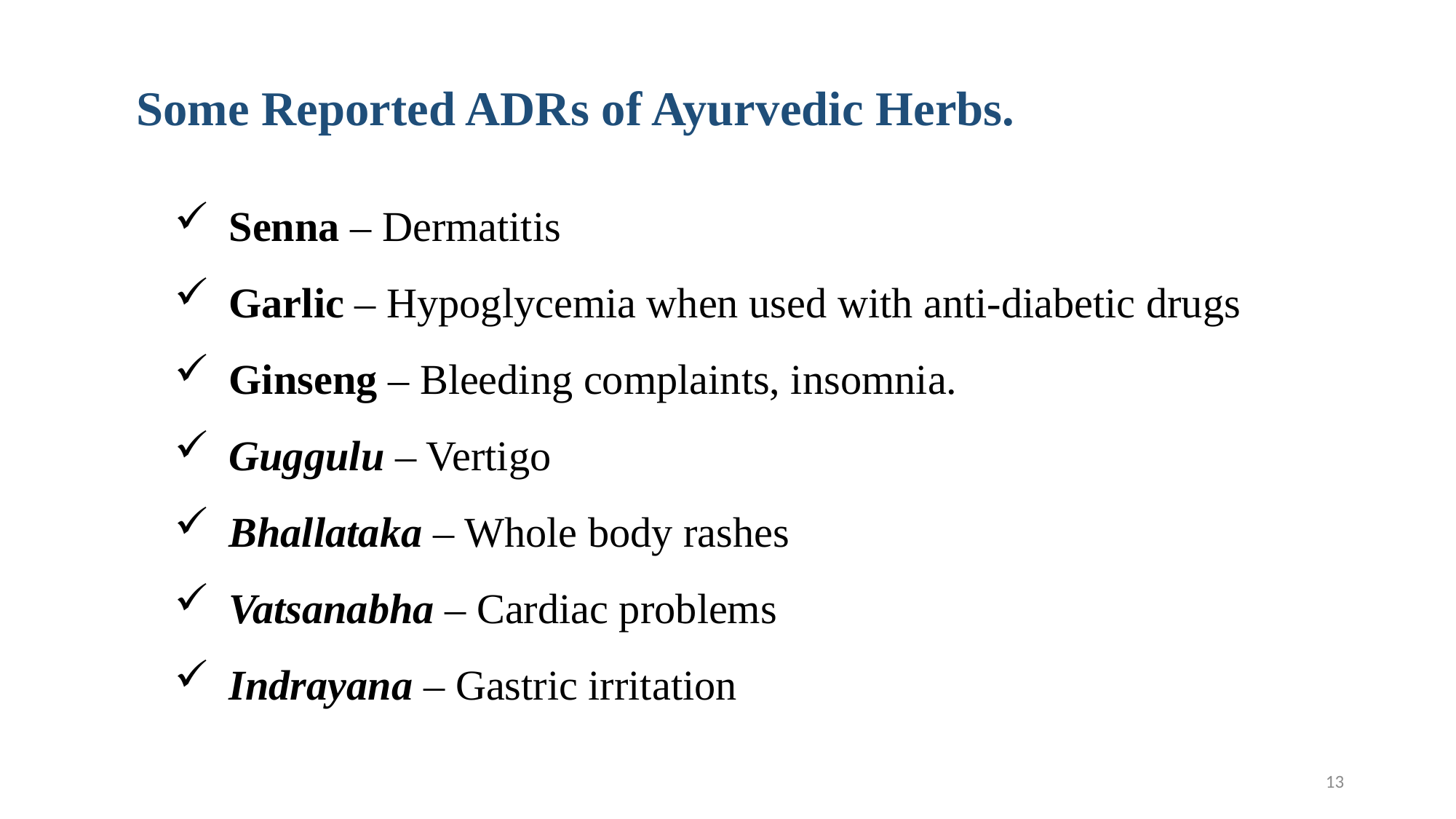

Some Reported ADRs of Ayurvedic Herbs.
Senna – Dermatitis
Garlic – Hypoglycemia when used with anti-diabetic drugs
Ginseng – Bleeding complaints, insomnia.
Guggulu – Vertigo
Bhallataka – Whole body rashes
Vatsanabha – Cardiac problems
Indrayana – Gastric irritation
13